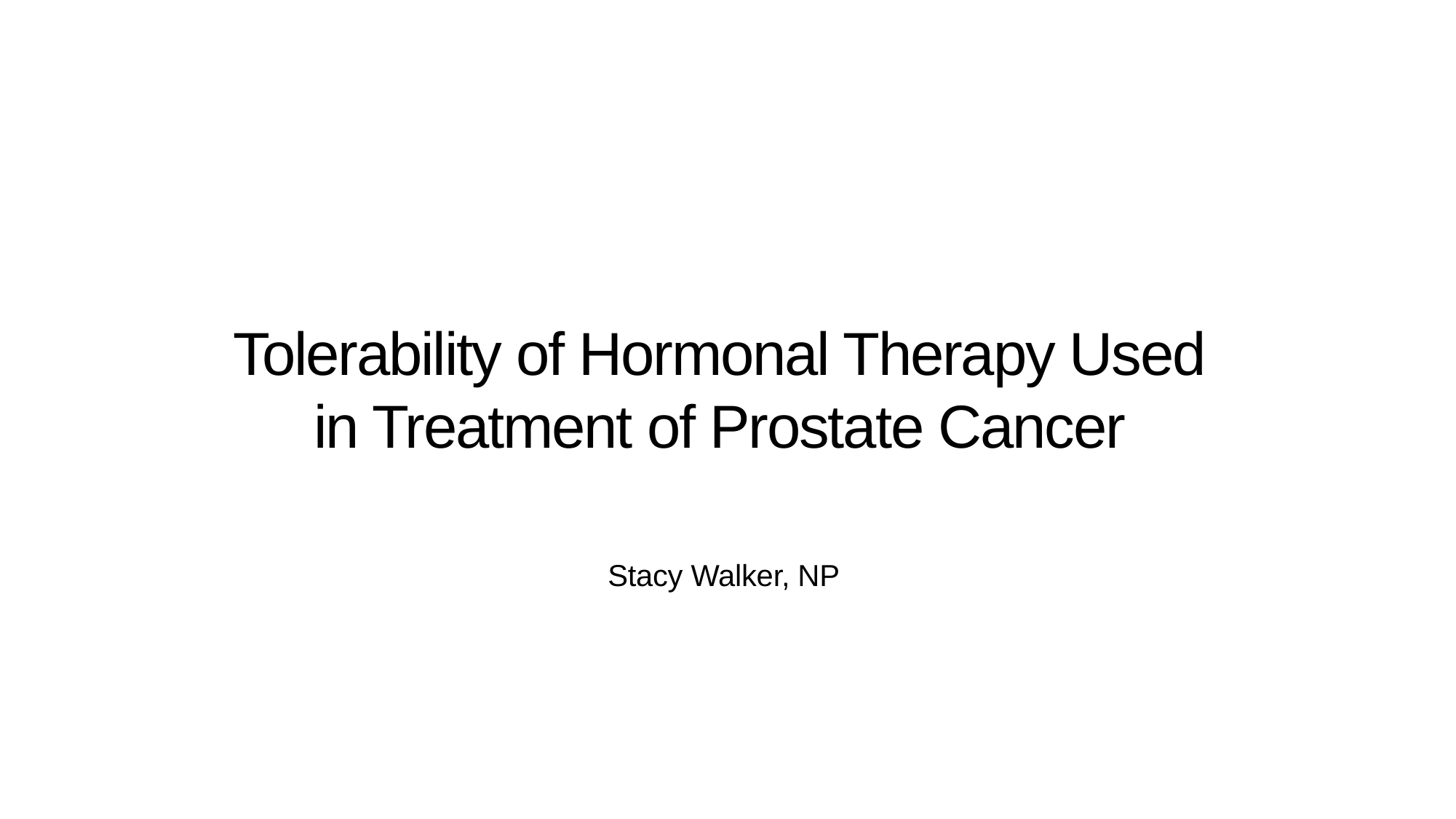

# Tolerability of Hormonal Therapy Used in Treatment of Prostate Cancer
Stacy Walker, NP